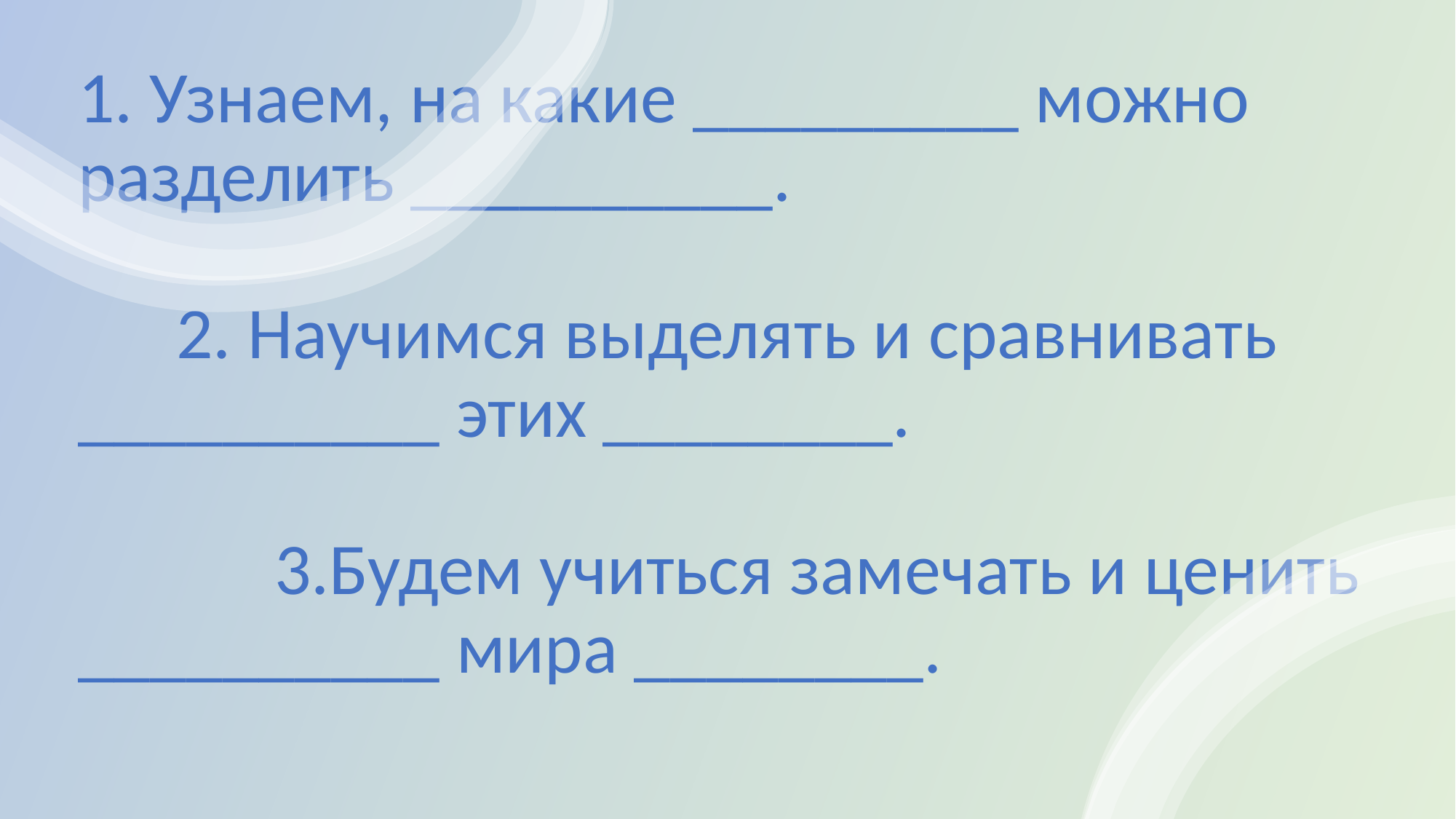

# 1. Узнаем, на какие _________ можно разделить __________. 2. Научимся выделять и сравнивать __________ этих ________. 3.Будем учиться замечать и ценить __________ мира ________.